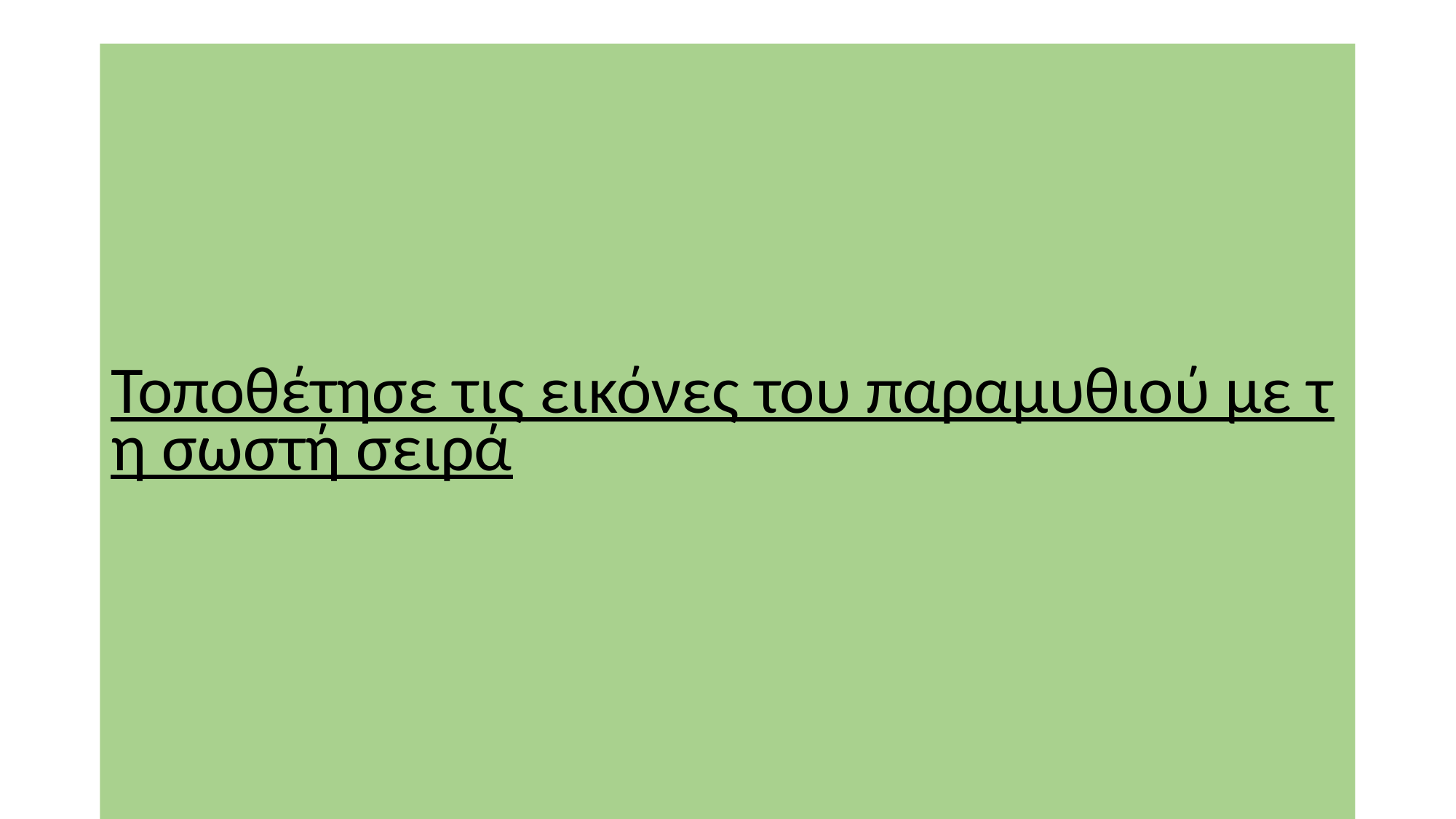

# Τοποθέτησε τις εικόνες του παραμυθιού με τη σωστή σειρά